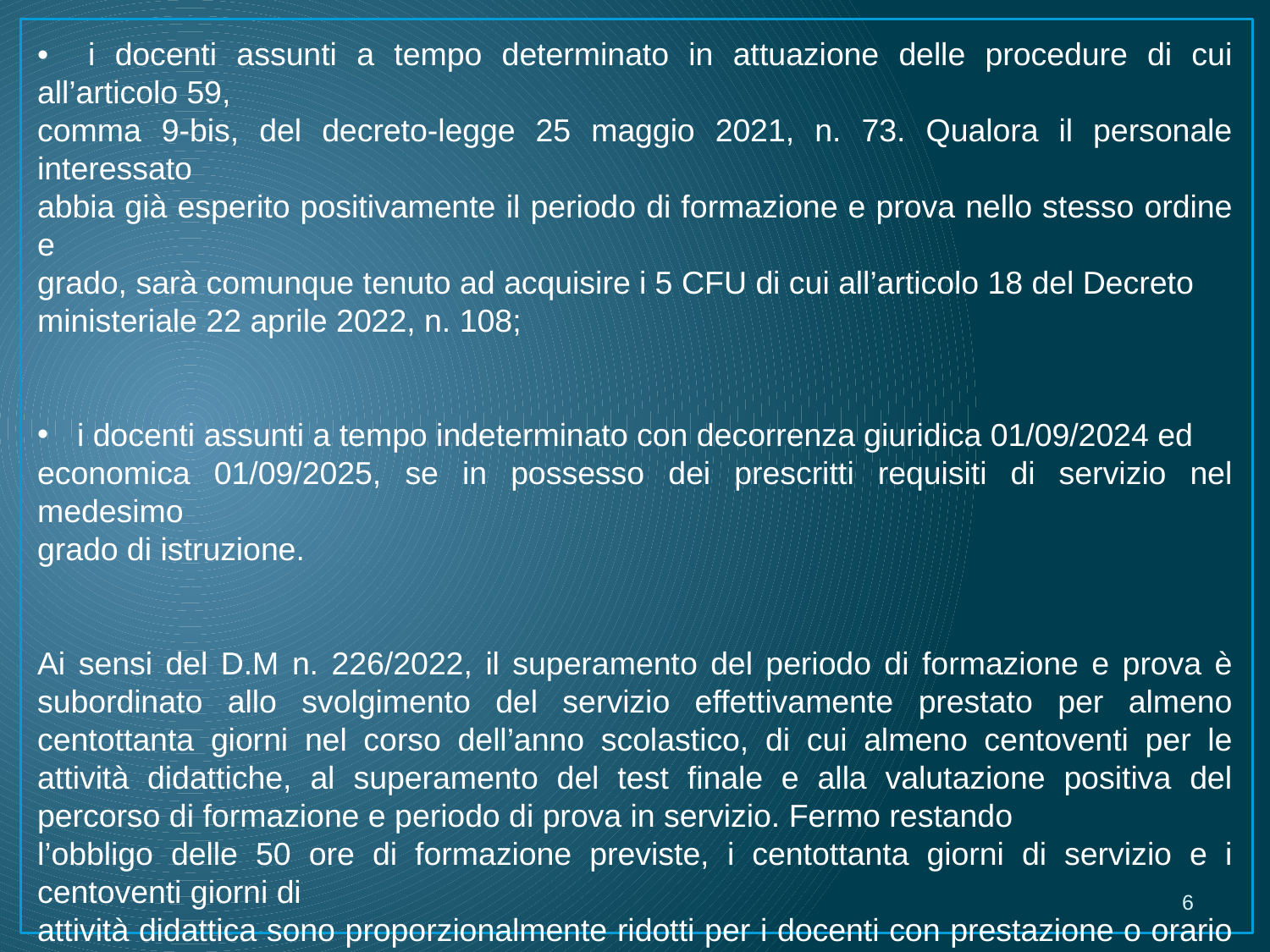

•  i docenti assunti a tempo determinato in attuazione delle procedure di cui all’articolo 59,
comma 9-bis, del decreto-legge 25 maggio 2021, n. 73. Qualora il personale interessato
abbia già esperito positivamente il periodo di formazione e prova nello stesso ordine e
grado, sarà comunque tenuto ad acquisire i 5 CFU di cui all’articolo 18 del Decreto
ministeriale 22 aprile 2022, n. 108;

i docenti assunti a tempo indeterminato con decorrenza giuridica 01/09/2024 ed
economica 01/09/2025, se in possesso dei prescritti requisiti di servizio nel medesimo
grado di istruzione.

Ai sensi del D.M n. 226/2022, il superamento del periodo di formazione e prova è subordinato allo svolgimento del servizio effettivamente prestato per almeno centottanta giorni nel corso dell’anno scolastico, di cui almeno centoventi per le attività didattiche, al superamento del test finale e alla valutazione positiva del percorso di formazione e periodo di prova in servizio. Fermo restando
l’obbligo delle 50 ore di formazione previste, i centottanta giorni di servizio e i centoventi giorni di
attività didattica sono proporzionalmente ridotti per i docenti con prestazione o orario inferiore su
cattedra o posto.
6